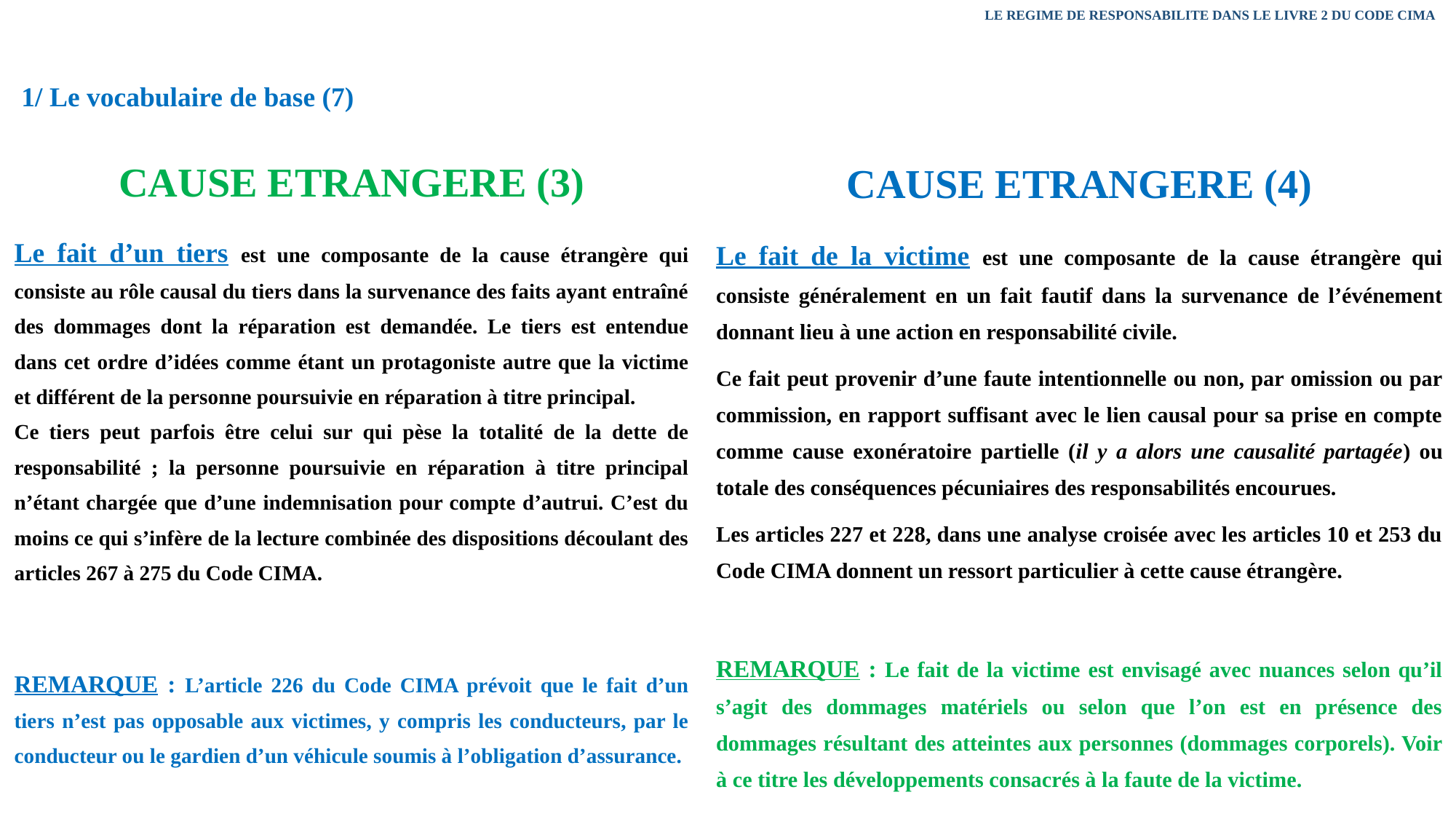

LE REGIME DE RESPONSABILITE DANS LE LIVRE 2 DU CODE CIMA
1/ Le vocabulaire de base (7)
| CAUSE ETRANGERE (3) |
| --- |
| Le fait d’un tiers est une composante de la cause étrangère qui consiste au rôle causal du tiers dans la survenance des faits ayant entraîné des dommages dont la réparation est demandée. Le tiers est entendue dans cet ordre d’idées comme étant un protagoniste autre que la victime et différent de la personne poursuivie en réparation à titre principal. Ce tiers peut parfois être celui sur qui pèse la totalité de la dette de responsabilité ; la personne poursuivie en réparation à titre principal n’étant chargée que d’une indemnisation pour compte d’autrui. C’est du moins ce qui s’infère de la lecture combinée des dispositions découlant des articles 267 à 275 du Code CIMA. |
| REMARQUE : L’article 226 du Code CIMA prévoit que le fait d’un tiers n’est pas opposable aux victimes, y compris les conducteurs, par le conducteur ou le gardien d’un véhicule soumis à l’obligation d’assurance. |
| CAUSE ETRANGERE (4) |
| --- |
| Le fait de la victime est une composante de la cause étrangère qui consiste généralement en un fait fautif dans la survenance de l’événement donnant lieu à une action en responsabilité civile. Ce fait peut provenir d’une faute intentionnelle ou non, par omission ou par commission, en rapport suffisant avec le lien causal pour sa prise en compte comme cause exonératoire partielle (il y a alors une causalité partagée) ou totale des conséquences pécuniaires des responsabilités encourues. Les articles 227 et 228, dans une analyse croisée avec les articles 10 et 253 du Code CIMA donnent un ressort particulier à cette cause étrangère. |
| REMARQUE : Le fait de la victime est envisagé avec nuances selon qu’il s’agit des dommages matériels ou selon que l’on est en présence des dommages résultant des atteintes aux personnes (dommages corporels). Voir à ce titre les développements consacrés à la faute de la victime. |